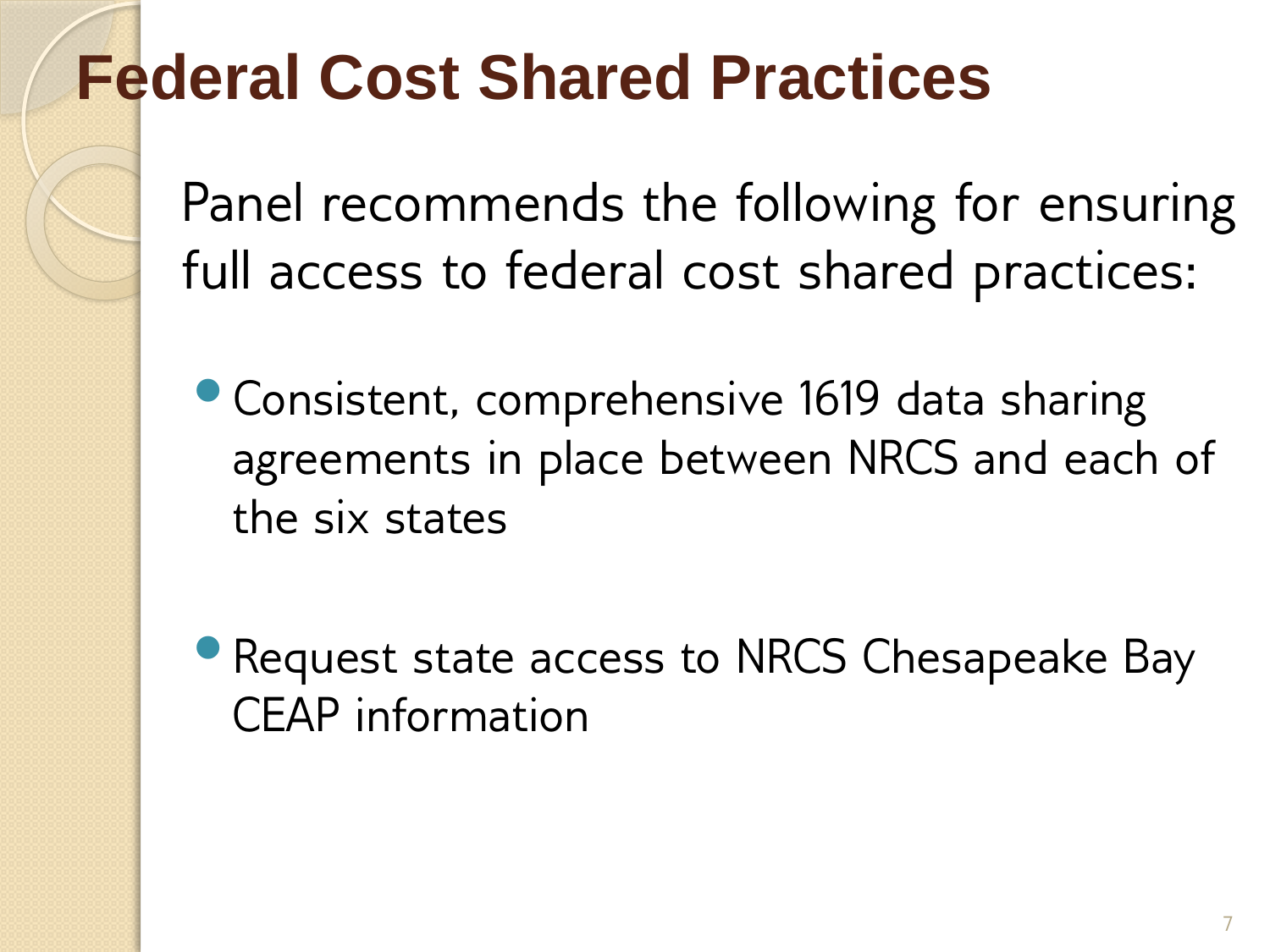

# Federal Cost Shared Practices
Panel recommends the following for ensuring full access to federal cost shared practices:
Consistent, comprehensive 1619 data sharing agreements in place between NRCS and each of the six states

Request state access to NRCS Chesapeake Bay CEAP information
7